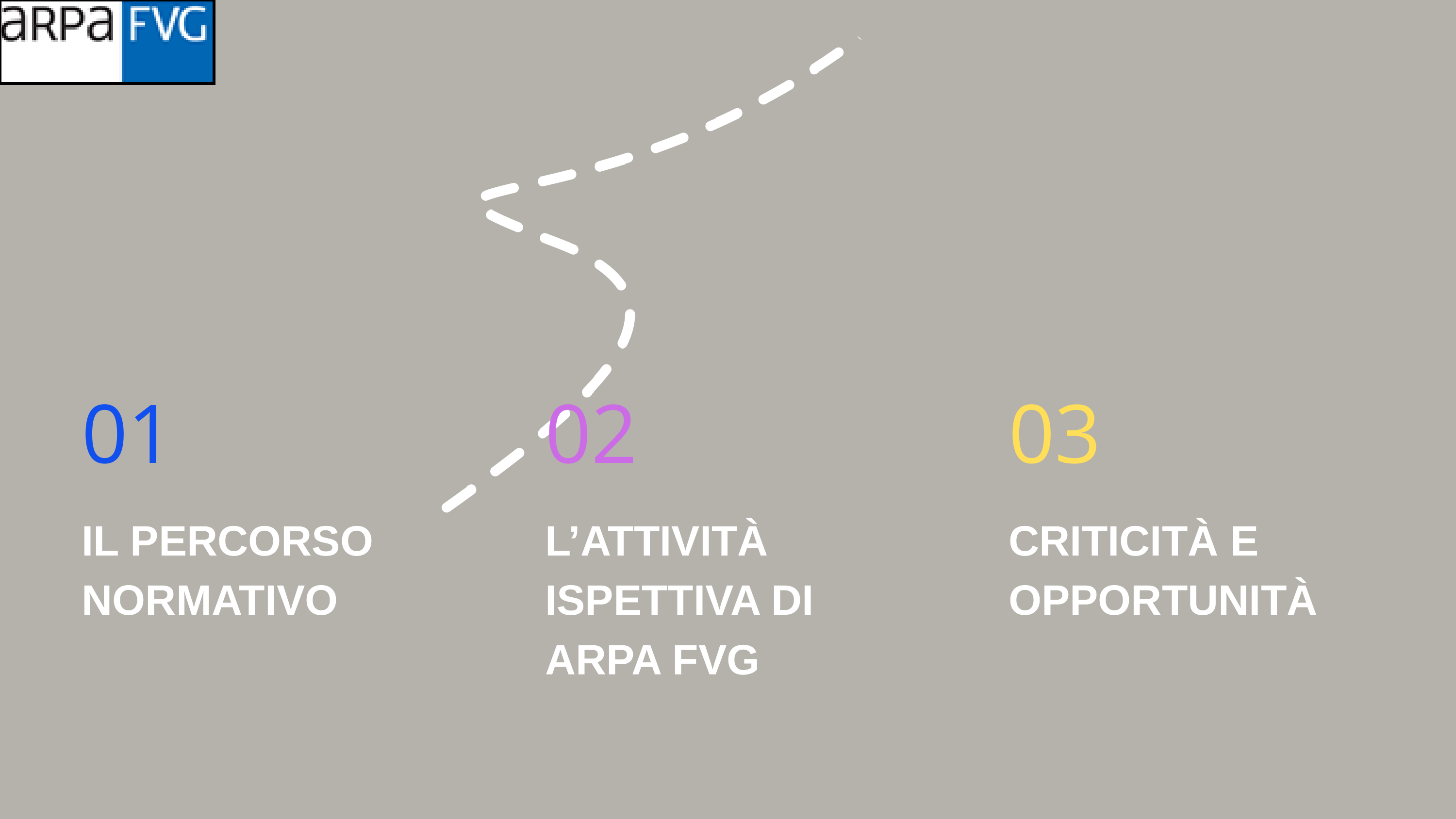

01
02
03
IL PERCORSO NORMATIVO
L’ATTIVITÀ ISPETTIVA DI ARPA FVG
CRITICITÀ E  OPPORTUNITÀ